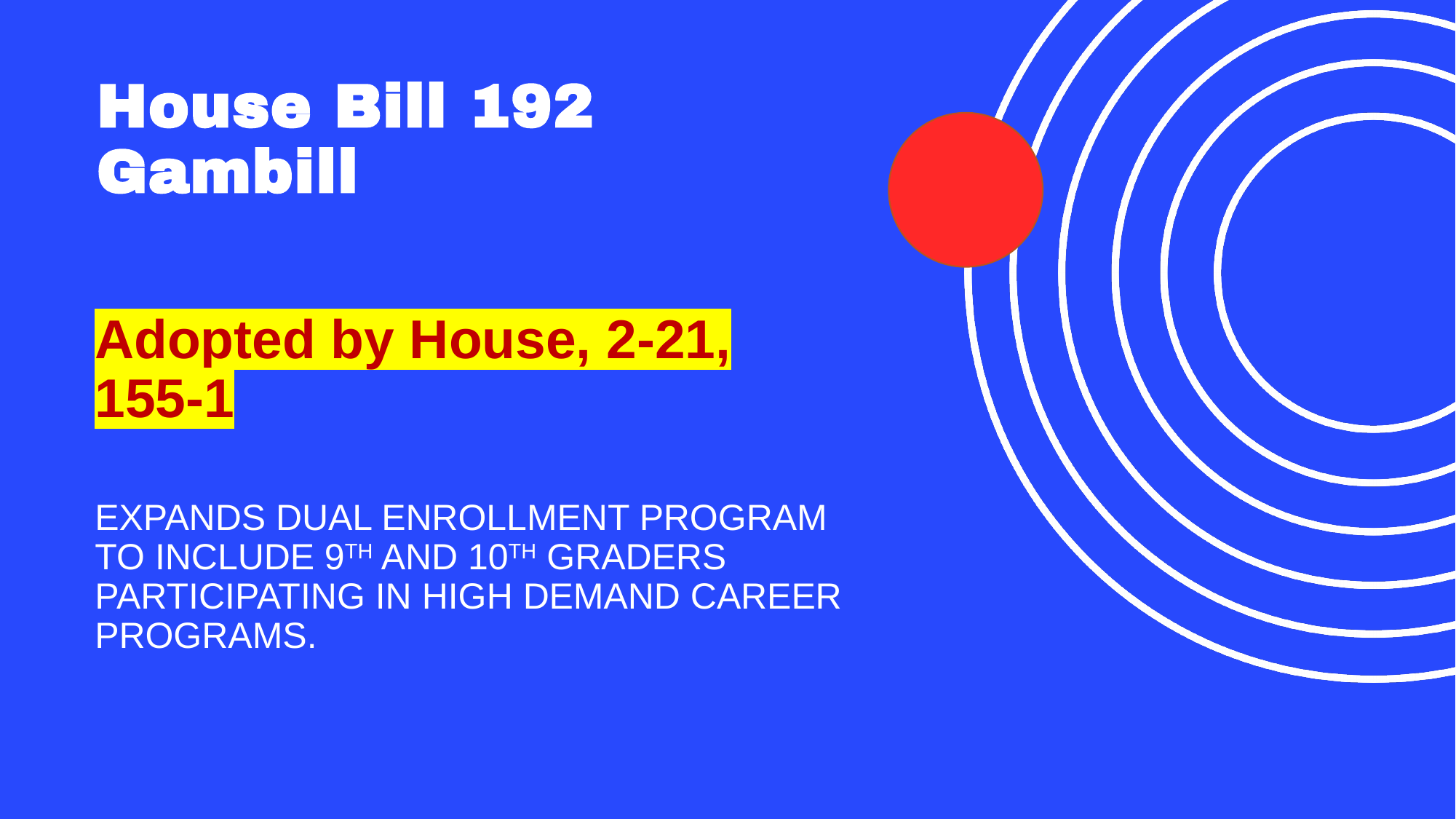

# House Bill 192 Gambill
Adopted by House, 2-21, 155-1

EXPANDS DUAL ENROLLMENT PROGRAM TO INCLUDE 9TH AND 10TH GRADERS PARTICIPATING IN HIGH DEMAND CAREER PROGRAMS.